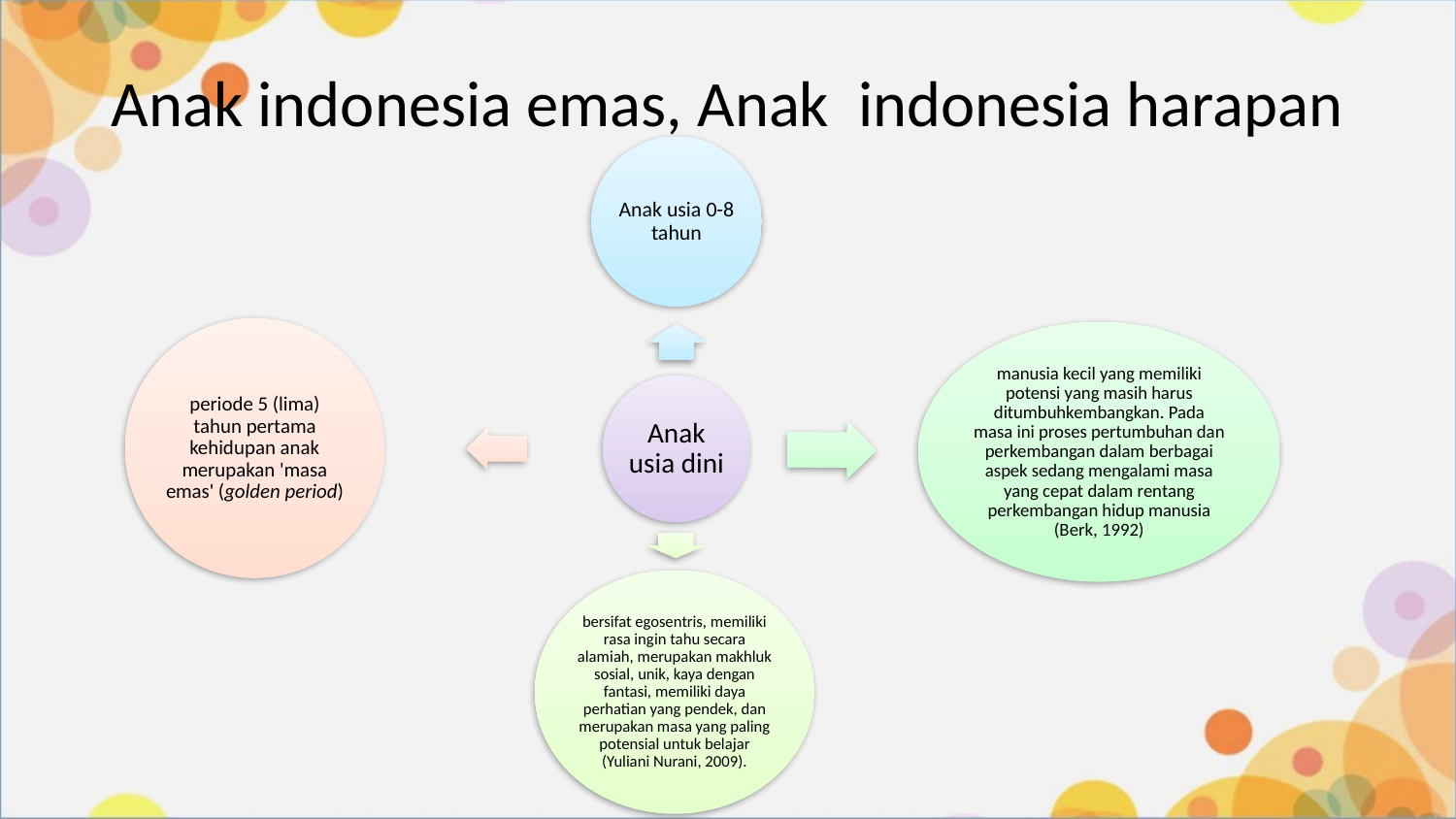

# Anak indonesia emas, Anak  indonesia harapan
Anak usia dini

Anak usia 0-8 tahun

manusia kecil yang memiliki potensi yang masih harus ditumbuhkembangkan. Pada masa ini proses pertumbuhan dan perkembangan dalam berbagai aspek sedang mengalami masa yang cepat dalam rentang perkembangan hidup manusia (Berk, 1992)

bersifat egosentris, memiliki rasa ingin tahu secara alamiah, merupakan makhluk sosial, unik, kaya dengan fantasi, memiliki daya perhatian yang pendek, dan merupakan masa yang paling potensial untuk belajar (Yuliani Nurani, 2009).

periode 5 (lima) tahun pertama kehidupan anak merupakan 'masa emas' (golden period)